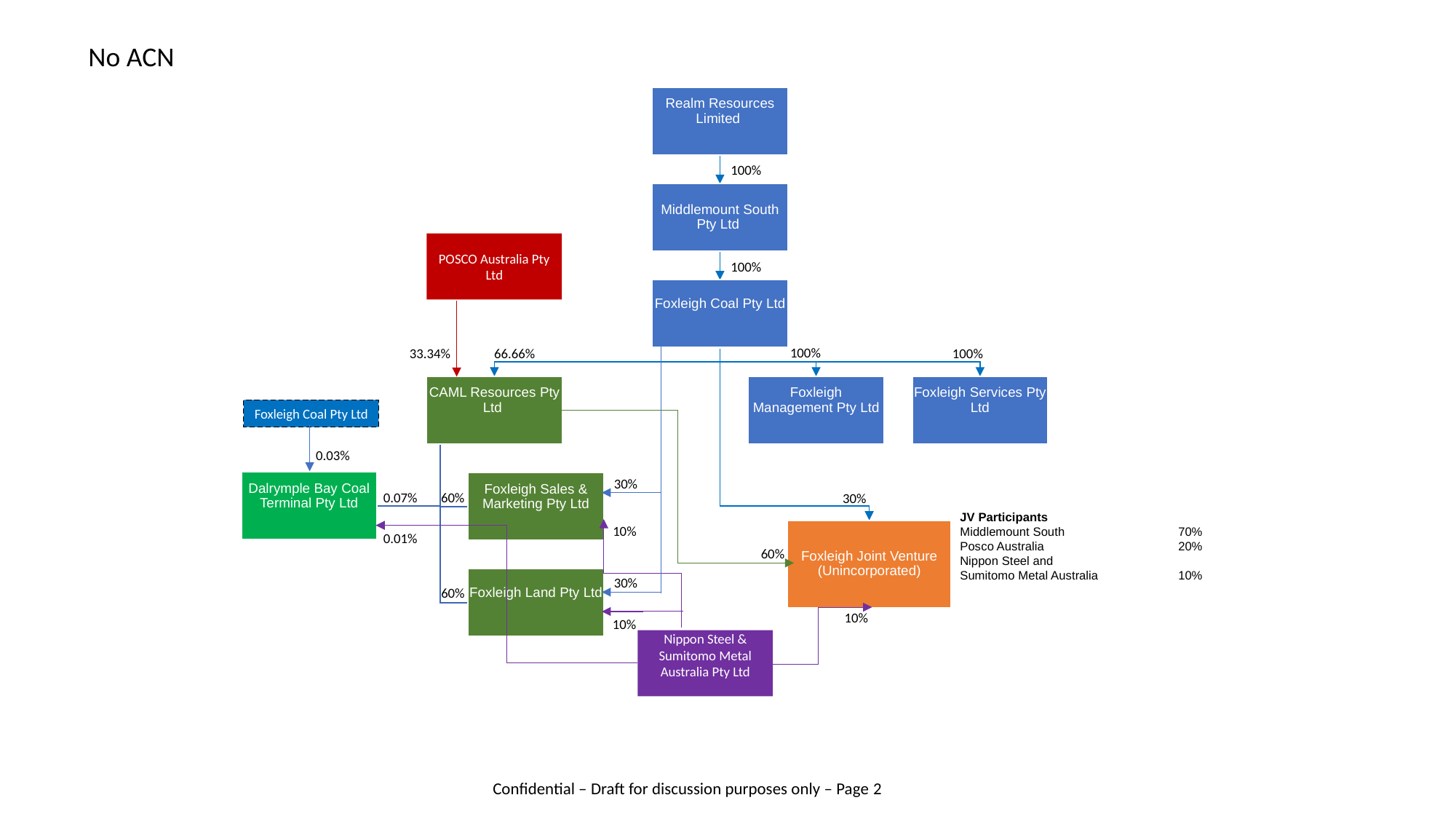

No ACN
Realm Resources Limited

Middlemount South Pty Ltd
Foxleigh Coal Pty Ltd

CAML Resources Pty Ltd

Foxleigh Sales & Marketing Pty Ltd

Foxleigh Land Pty Ltd

Dalrymple Bay Coal Terminal Pty Ltd

Foxleigh Joint Venture (Unincorporated)
Foxleigh Management Pty Ltd

Foxleigh Services Pty Ltd

100%
POSCO Australia Pty Ltd
100%
100%
33.34%
66.66%
100%
Foxleigh Coal Pty Ltd
0.03%
30%
0.07%
60%
30%
JV Participants
Middlemount South 		70%
Posco Australia		20%
Nippon Steel and
Sumitomo Metal Australia	10%
10%
0.01%
60%
30%
60%
10%
10%
Nippon Steel & Sumitomo Metal Australia Pty Ltd

Confidential – Draft for discussion purposes only – Page 2